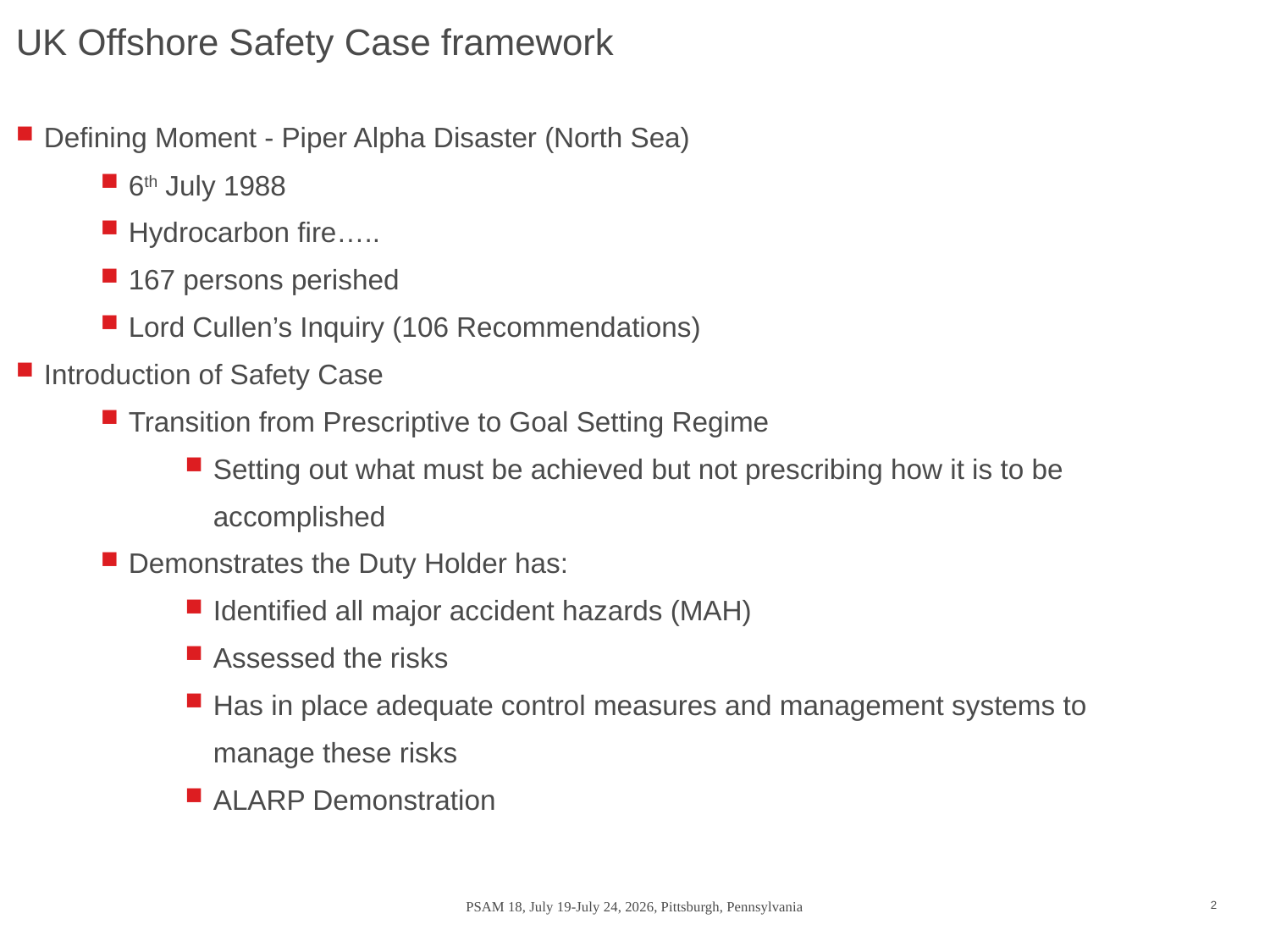

# UK Offshore Safety Case framework
Defining Moment - Piper Alpha Disaster (North Sea)
6th July 1988
Hydrocarbon fire…..
167 persons perished
Lord Cullen’s Inquiry (106 Recommendations)
Introduction of Safety Case
Transition from Prescriptive to Goal Setting Regime
Setting out what must be achieved but not prescribing how it is to be accomplished
Demonstrates the Duty Holder has:
Identified all major accident hazards (MAH)
Assessed the risks
Has in place adequate control measures and management systems to manage these risks
ALARP Demonstration

2
PSAM 18, July 19-July 24, 2026, Pittsburgh, Pennsylvania